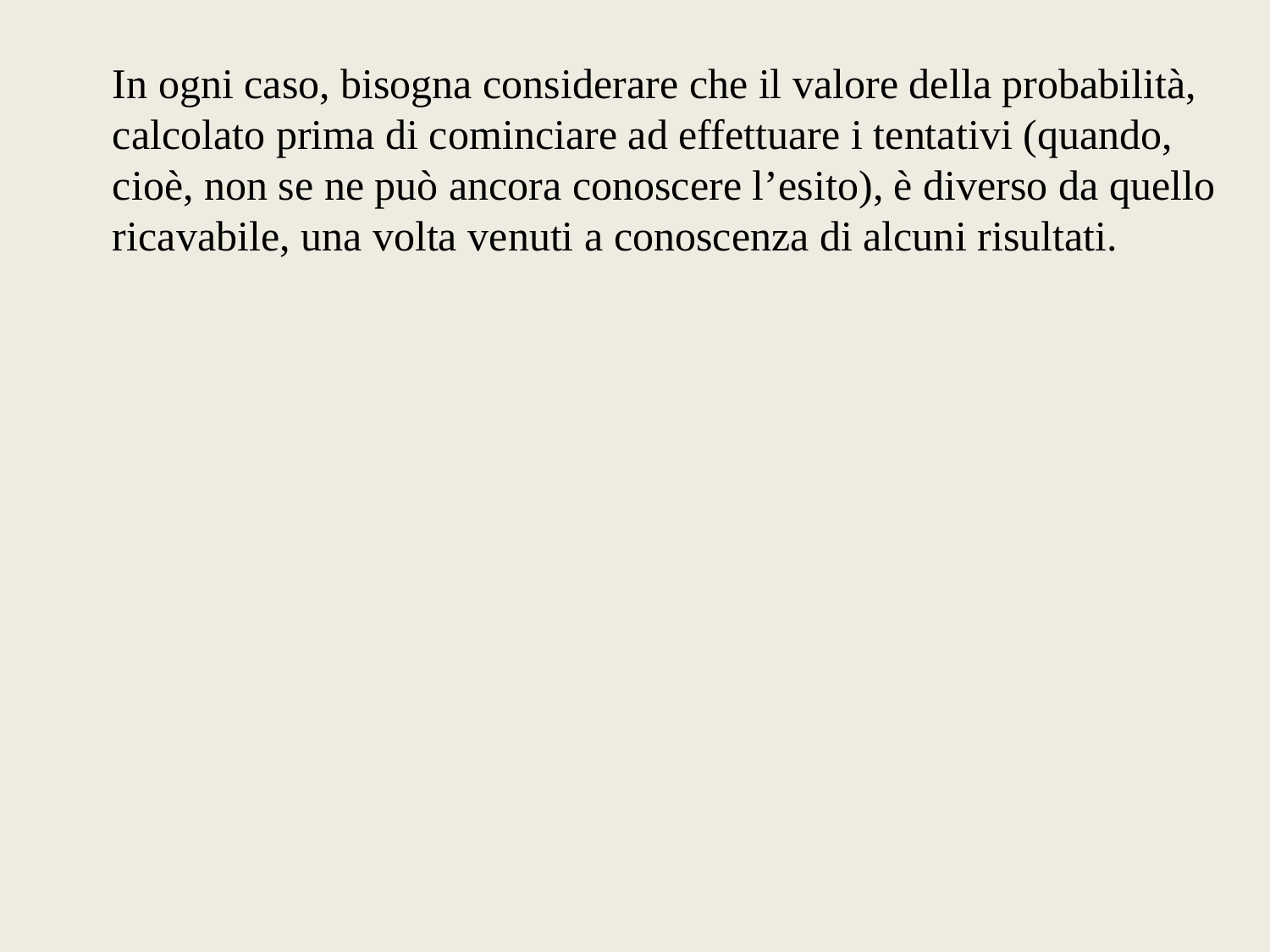

In ogni caso, bisogna considerare che il valore della probabilità, calcolato prima di cominciare ad effettuare i tentativi (quando, cioè, non se ne può ancora conoscere l’esito), è diverso da quello ricavabile, una volta venuti a conoscenza di alcuni risultati.